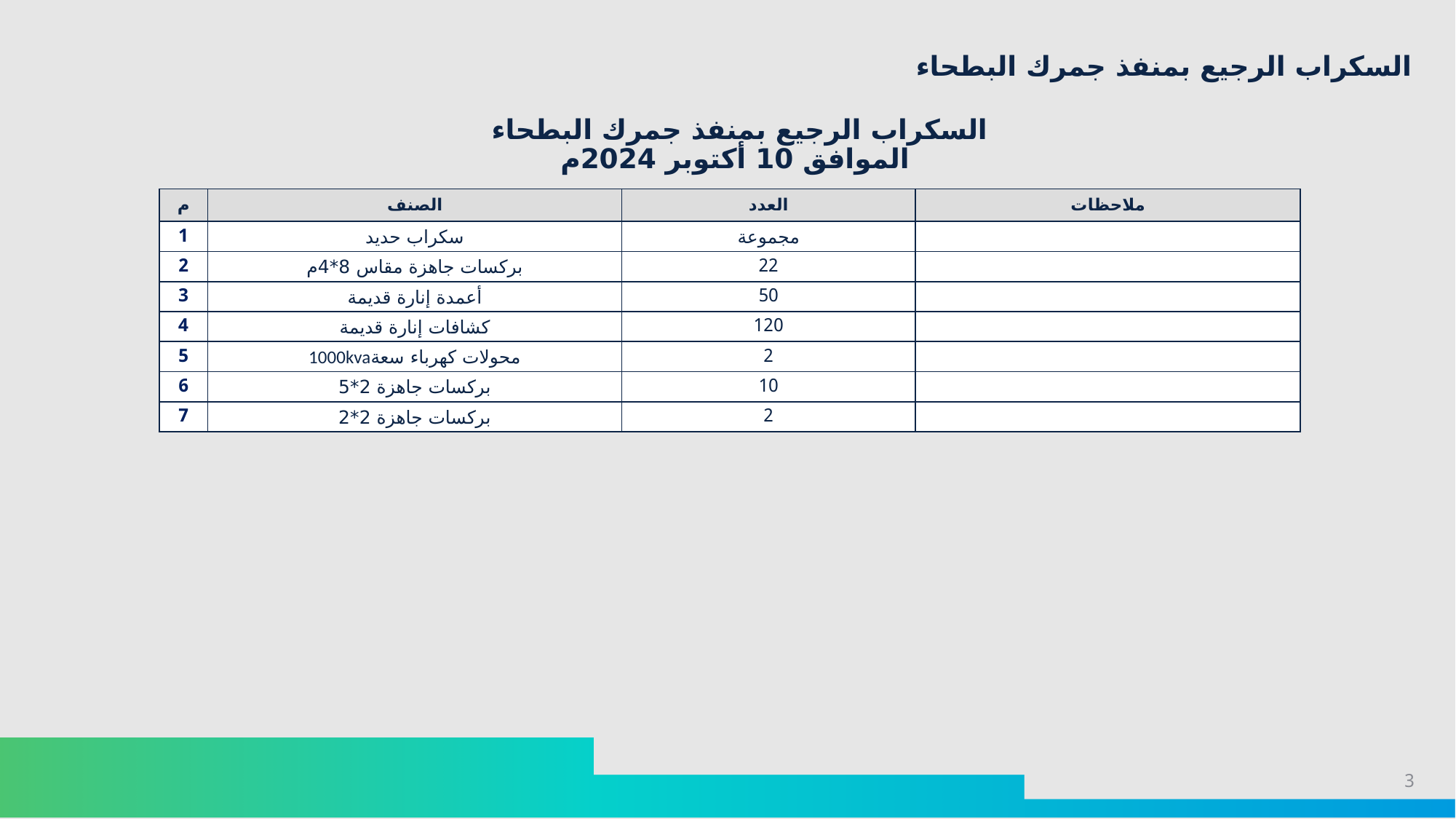

السكراب الرجيع بمنفذ جمرك البطحاء
السكراب الرجيع بمنفذ جمرك البطحاء
الموافق 10 أكتوبر 2024م
| م | الصنف | العدد | ملاحظات |
| --- | --- | --- | --- |
| 1 | سكراب حديد | مجموعة |  |
| 2 | بركسات جاهزة مقاس 8\*4م | 22 |  |
| 3 | أعمدة إنارة قديمة | 50 |  |
| 4 | كشافات إنارة قديمة | 120 |  |
| 5 | محولات كهرباء سعة1000kva | 2 |  |
| 6 | بركسات جاهزة 2\*5 | 10 |  |
| 7 | بركسات جاهزة 2\*2 | 2 |  |
3